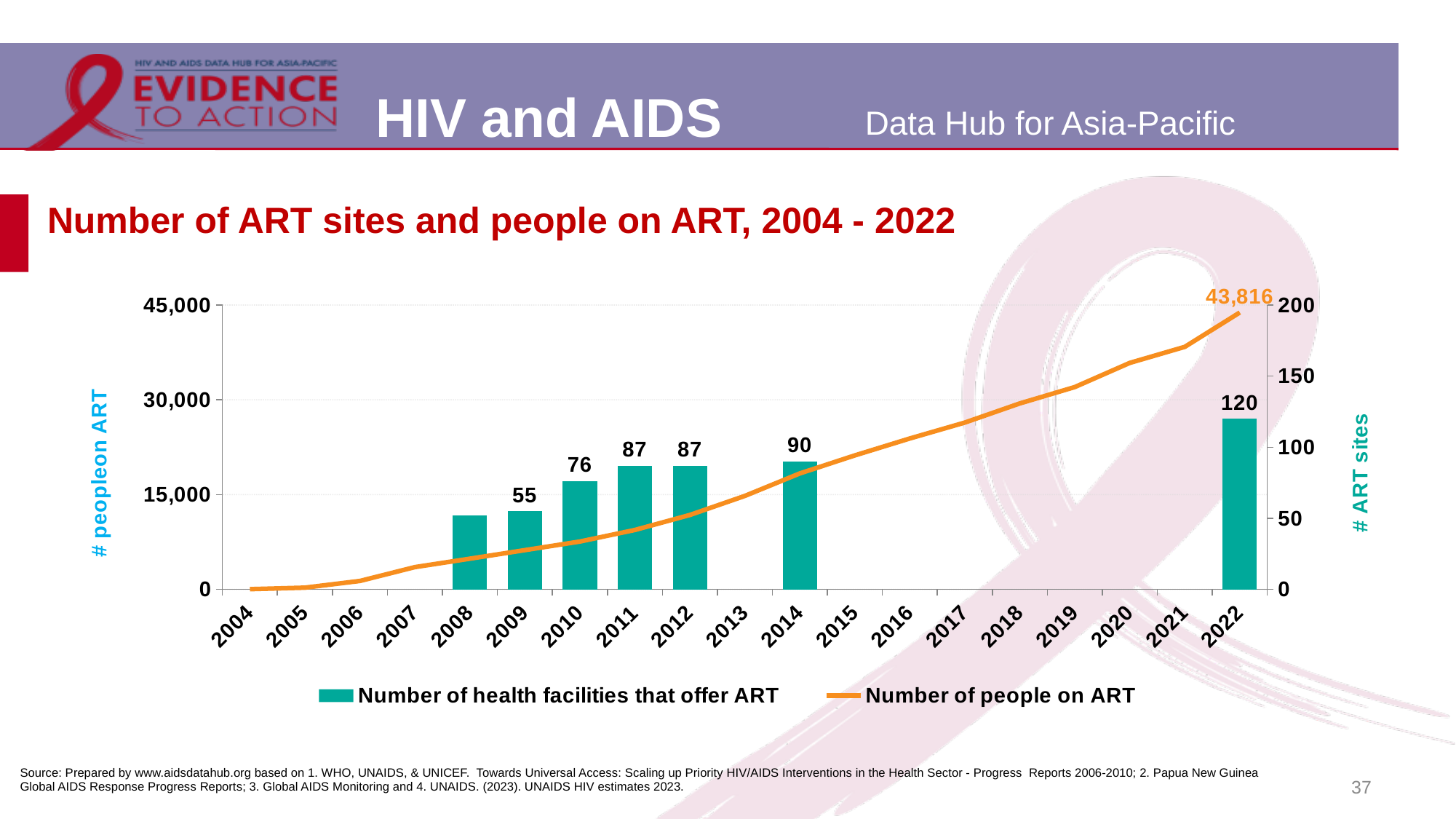

# Number of ART sites and people on ART, 2004 - 2022

### Chart

| Category | Number of health facilities that offer ART | Number of people on ART |
|---|---|---|
| 2004 | None | 22.0 |
| 2005 | None | 264.0 |
| 2006 | None | 1320.0 |
| 2007 | None | 3514.0 |
| 2008 | 52.0 | 4847.0 |
| 2009 | 55.0 | 6202.0 |
| 2010 | 76.0 | 7560.0 |
| 2011 | 87.0 | 9395.0 |
| 2012 | 87.0 | 11764.0 |
| 2013 | None | 14790.0 |
| 2014 | 90.0 | 18344.0 |
| 2015 | None | 21198.0 |
| 2016 | None | 23875.0 |
| 2017 | None | 26393.0 |
| 2018 | None | 29420.0 |
| 2019 | None | 32018.0 |
| 2020 | None | 35840.0 |
| 2021 | None | 38376.0 |
| 2022 | 120.0 | 43816.0 |
Source: Prepared by www.aidsdatahub.org based on 1. WHO, UNAIDS, & UNICEF.  Towards Universal Access: Scaling up Priority HIV/AIDS Interventions in the Health Sector - Progress  Reports 2006-2010; 2. Papua New Guinea Global AIDS Response Progress Reports; 3. Global AIDS Monitoring and 4. UNAIDS. (2023). UNAIDS HIV estimates 2023.
37